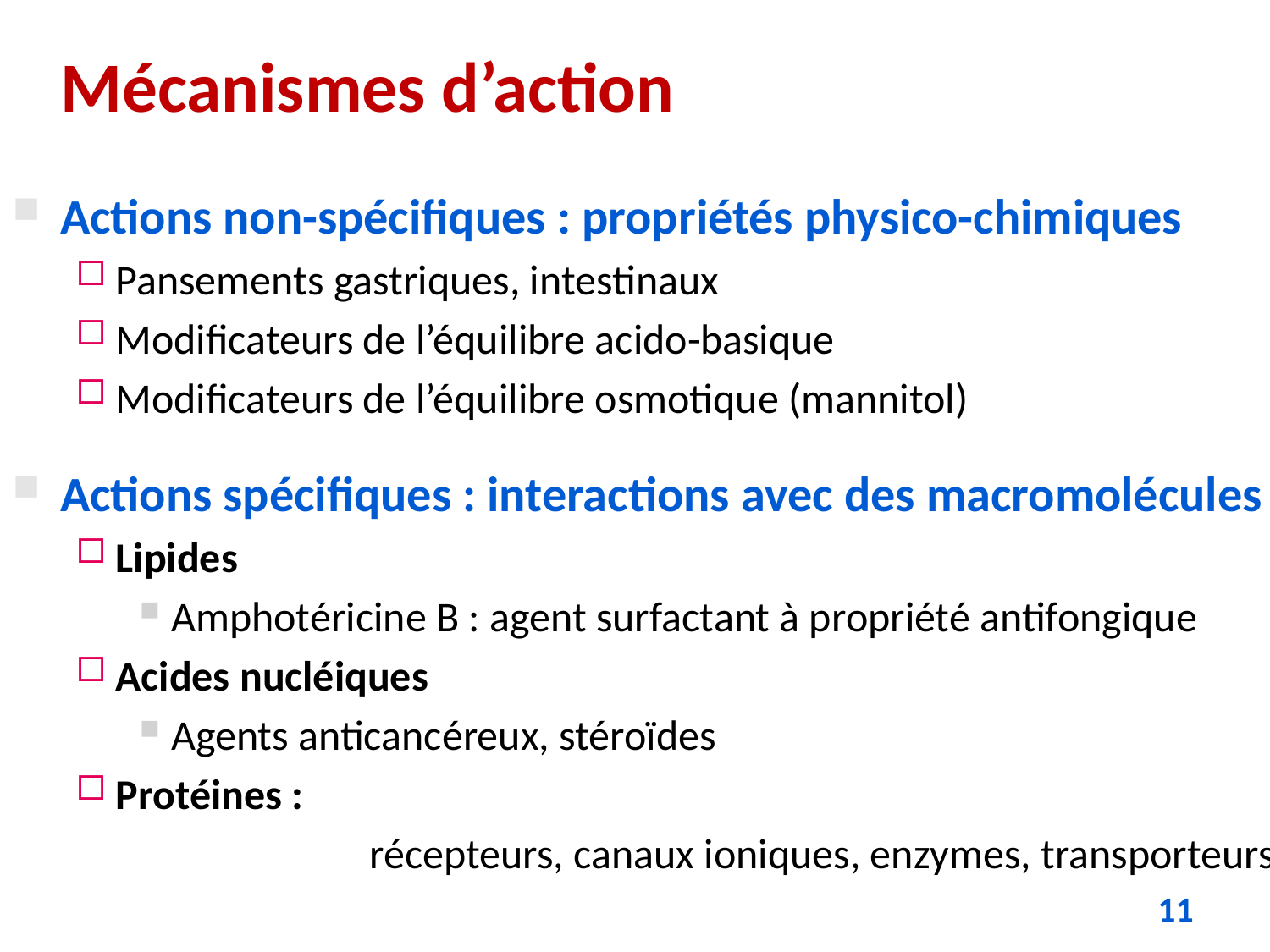

Mécanismes d’action
Actions non-spécifiques : propriétés physico-chimiques
Pansements gastriques, intestinaux
Modificateurs de l’équilibre acido-basique
Modificateurs de l’équilibre osmotique (mannitol)
Actions spécifiques : interactions avec des macromolécules
Lipides
Amphotéricine B : agent surfactant à propriété antifongique
Acides nucléiques
Agents anticancéreux, stéroïdes
Protéines :
			récepteurs, canaux ioniques, enzymes, transporteurs
11